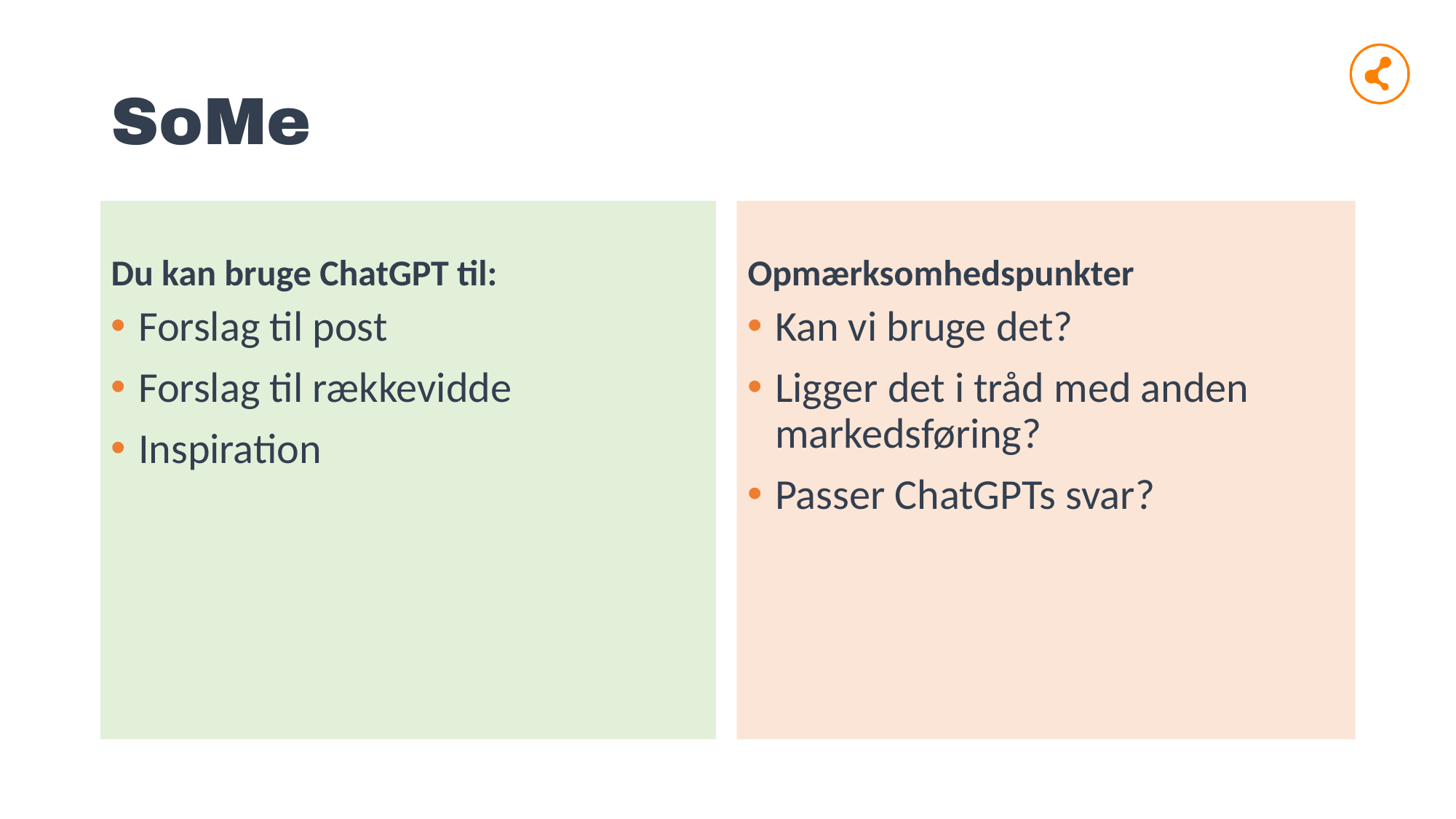

# SoMe
Du kan bruge ChatGPT til:
Opmærksomhedspunkter
Forslag til post
Forslag til rækkevidde
Inspiration

Kan vi bruge det?
Ligger det i tråd med anden markedsføring?
Passer ChatGPTs svar?